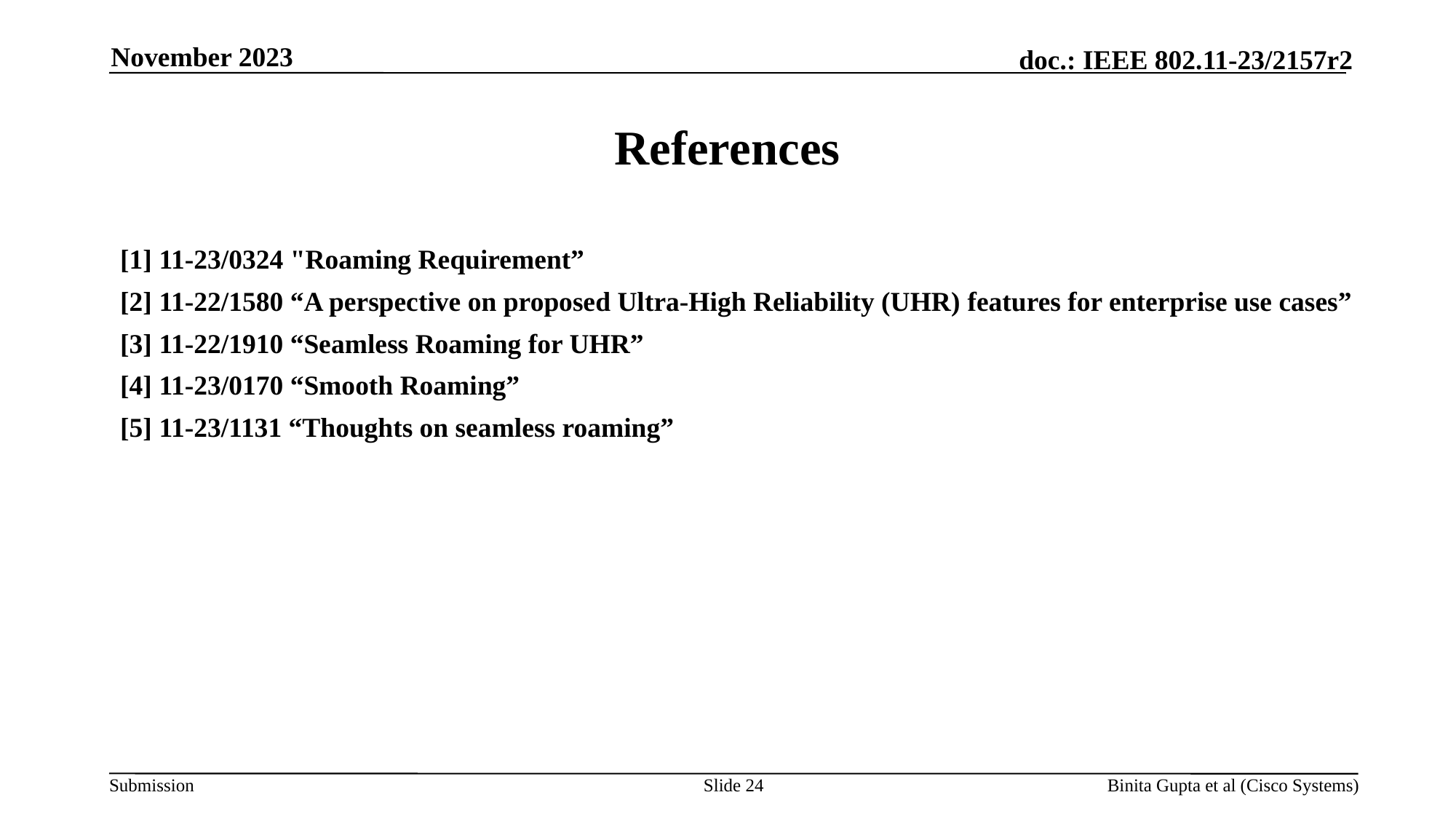

November 2023
# References
[1] 11-23/0324 "Roaming Requirement”
[2] 11-22/1580 “A perspective on proposed Ultra-High Reliability (UHR) features for enterprise use cases”
[3] 11-22/1910 “Seamless Roaming for UHR”
[4] 11-23/0170 “Smooth Roaming”
[5] 11-23/1131 “Thoughts on seamless roaming”
Slide 24
Binita Gupta et al (Cisco Systems)